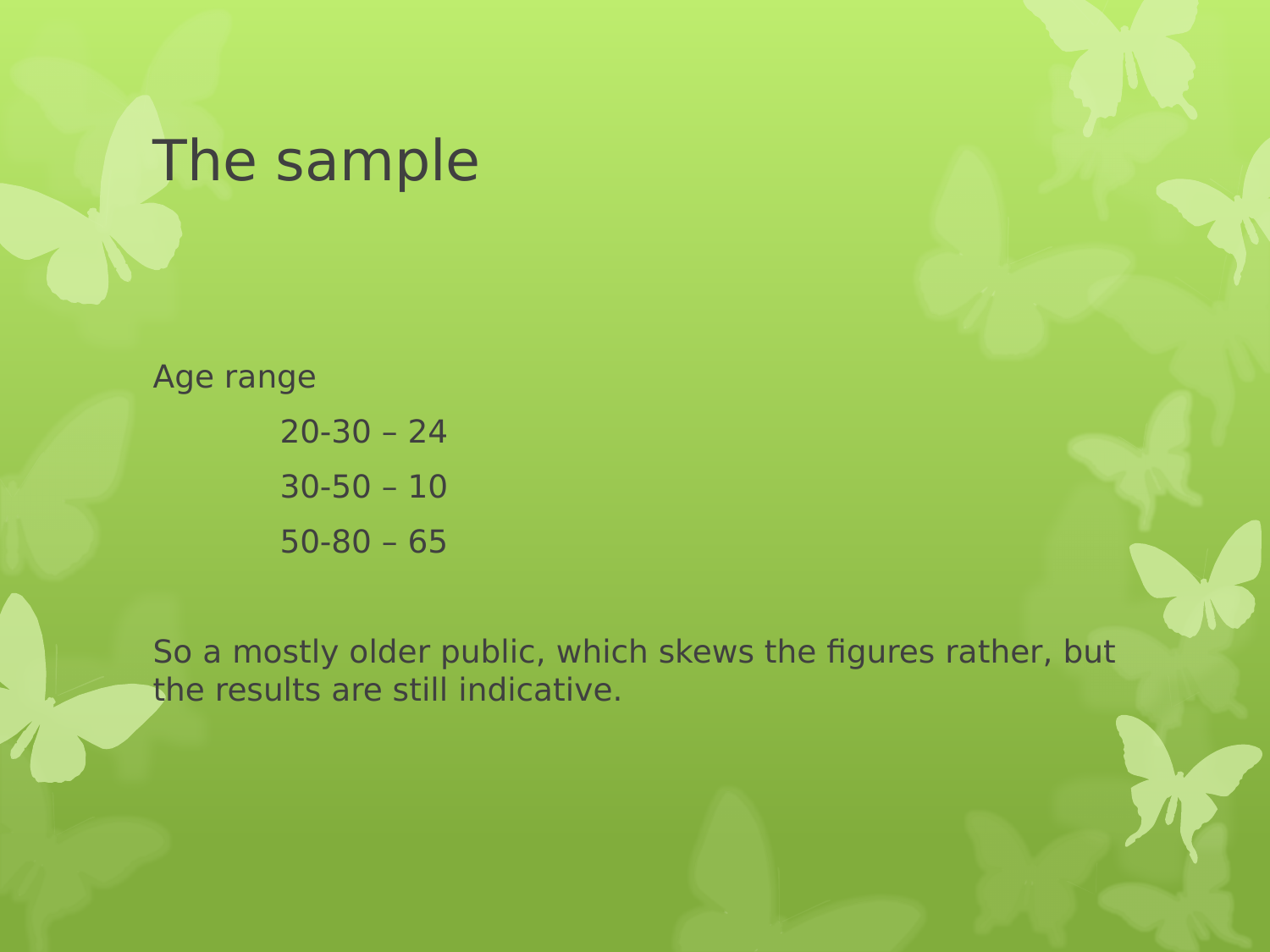

# The sample
Age range
	20-30 – 24
	30-50 – 10
	50-80 – 65

So a mostly older public, which skews the figures rather, but the results are still indicative.